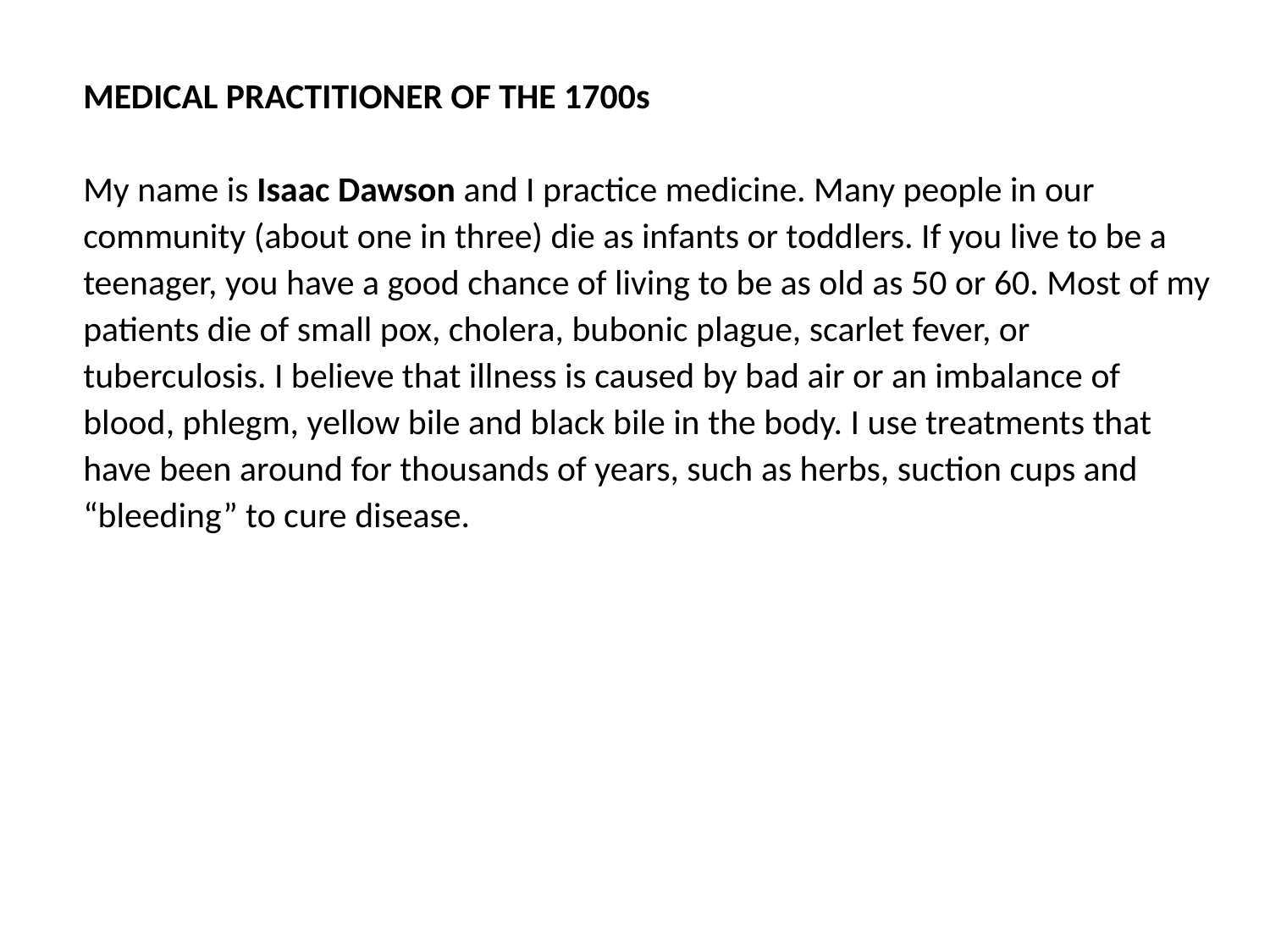

MEDICAL PRACTITIONER OF THE 1700s

My name is Isaac Dawson and I practice medicine. Many people in our community (about one in three) die as infants or toddlers. If you live to be a teenager, you have a good chance of living to be as old as 50 or 60. Most of my patients die of small pox, cholera, bubonic plague, scarlet fever, or tuberculosis. I believe that illness is caused by bad air or an imbalance of blood, phlegm, yellow bile and black bile in the body. I use treatments that have been around for thousands of years, such as herbs, suction cups and “bleeding” to cure disease.